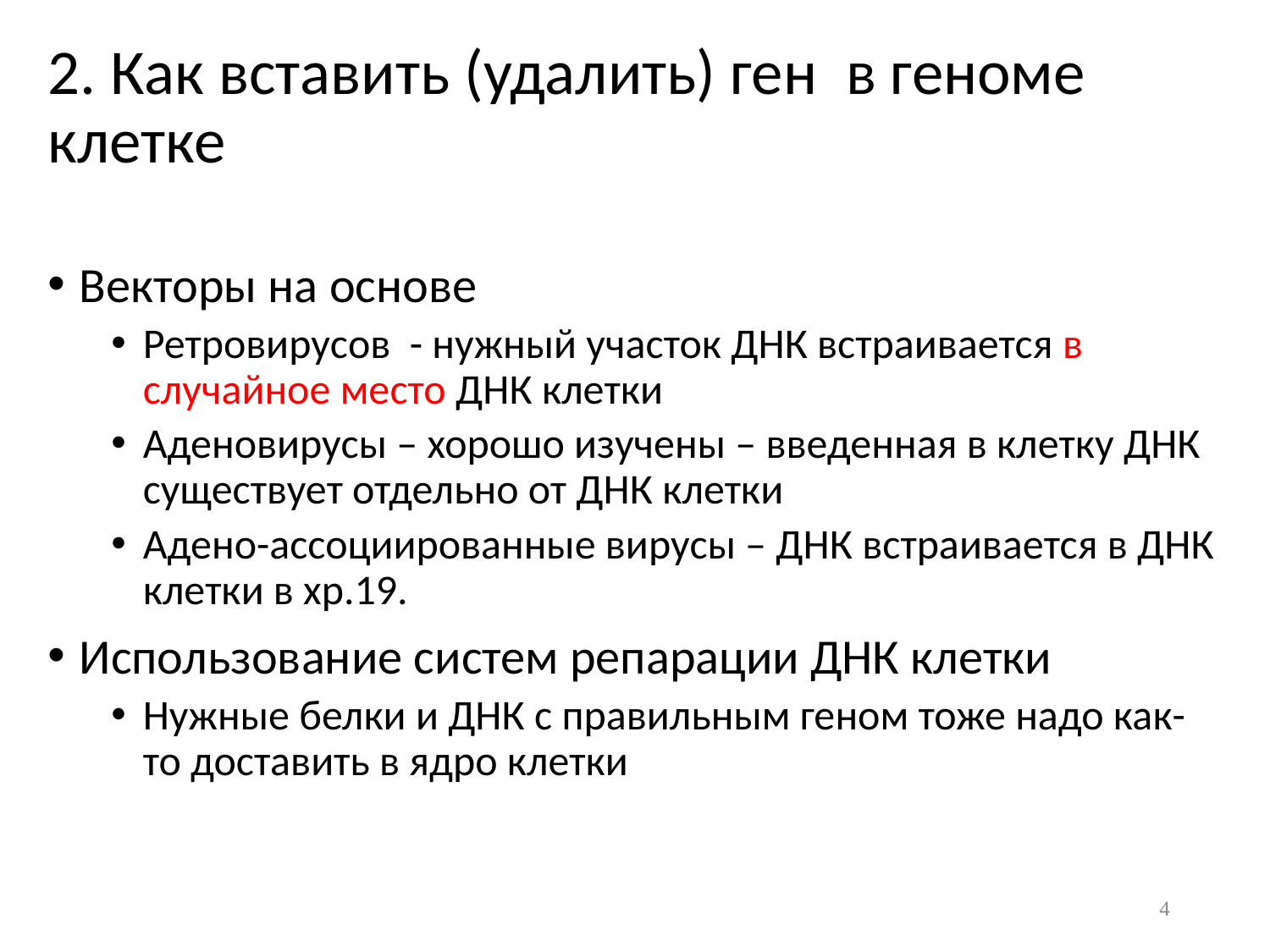

# 2. Как вставить (удалить) ген  в геноме клетке
Векторы на основе
Ретровирусов  - нужный участок ДНК встраивается в случайное место ДНК клетки
Аденовирусы – хорошо изучены – введенная в клетку ДНК существует отдельно от ДНК клетки
Адено-ассоциированные вирусы – ДНК встраивается в ДНК клетки в хр.19.
Использование систем репарации ДНК клетки
Нужные белки и ДНК с правильным геном тоже надо как-то доставить в ядро клетки
4